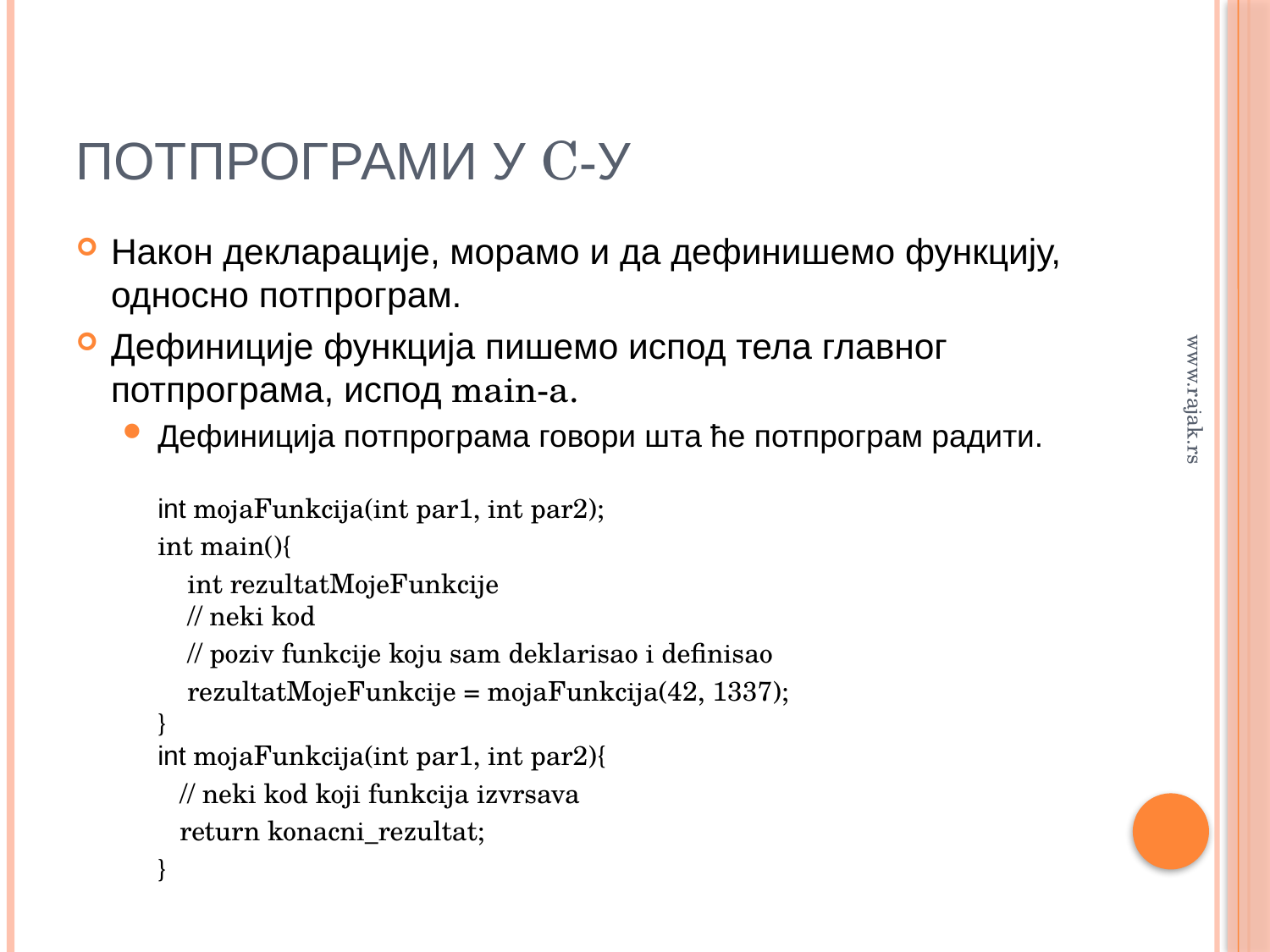

# Потпрограми у C-у
Након декларације, морамо и да дефинишемо функцију, односно потпрограм.
Дефиниције функција пишемо испод тела главног потпрограма, испод main-a.
Дефиниција потпрограма говори шта ће потпрограм радити.
int mojaFunkcija(int par1, int par2);
int main(){
    int rezultatMojeFunkcije
    // neki kod
    // poziv funkcije koju sam deklarisao i definisao
    rezultatMojeFunkcije = mojaFunkcija(42, 1337);
}
int mojaFunkcija(int par1, int par2){
   // neki kod koji funkcija izvrsava
   return konacni_rezultat;
}

www.rajak.rs